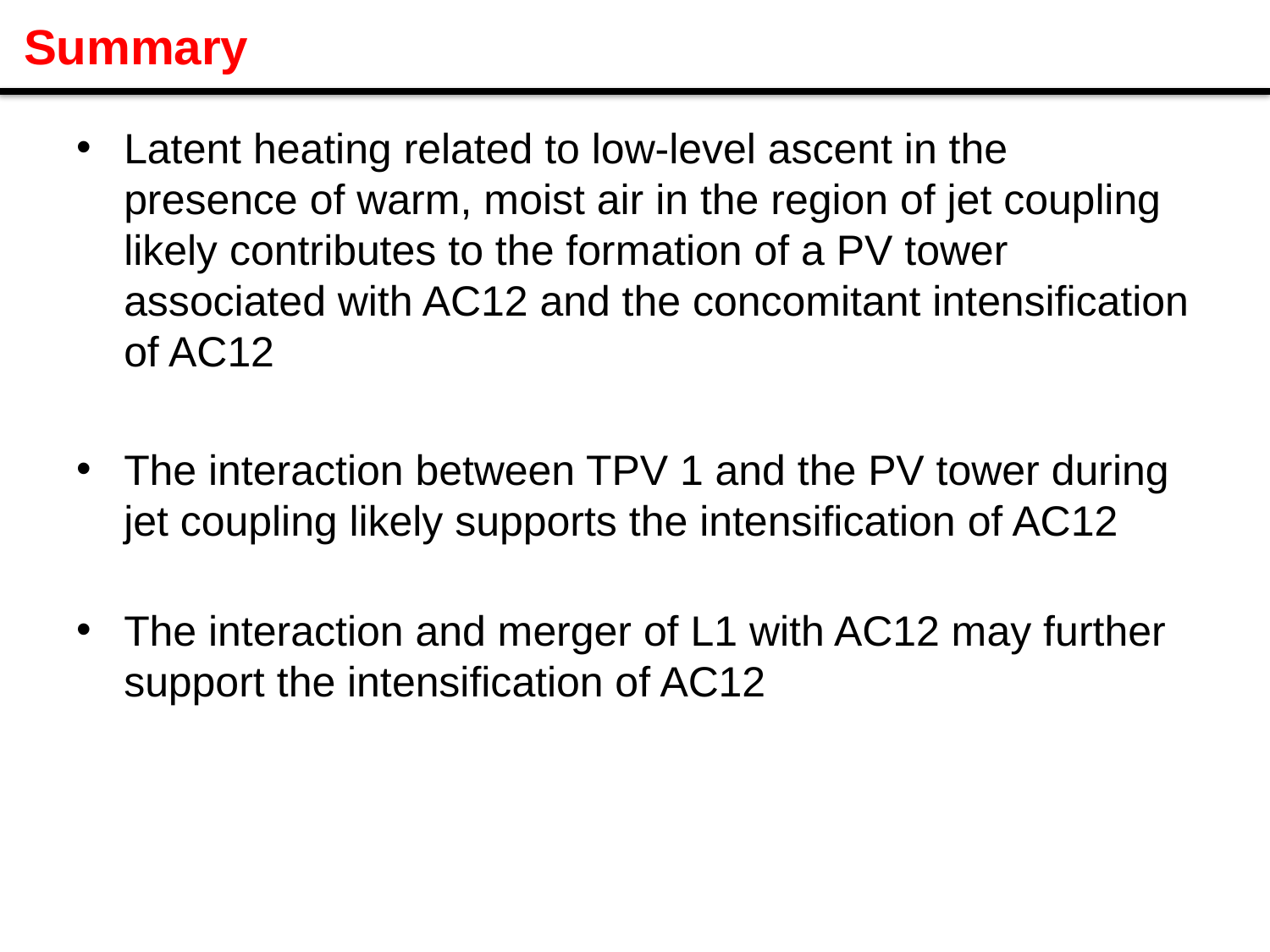

# Summary
Latent heating related to low-level ascent in the presence of warm, moist air in the region of jet coupling likely contributes to the formation of a PV tower associated with AC12 and the concomitant intensification of AC12

The interaction between TPV 1 and the PV tower during jet coupling likely supports the intensification of AC12
The interaction and merger of L1 with AC12 may further support the intensification of AC12